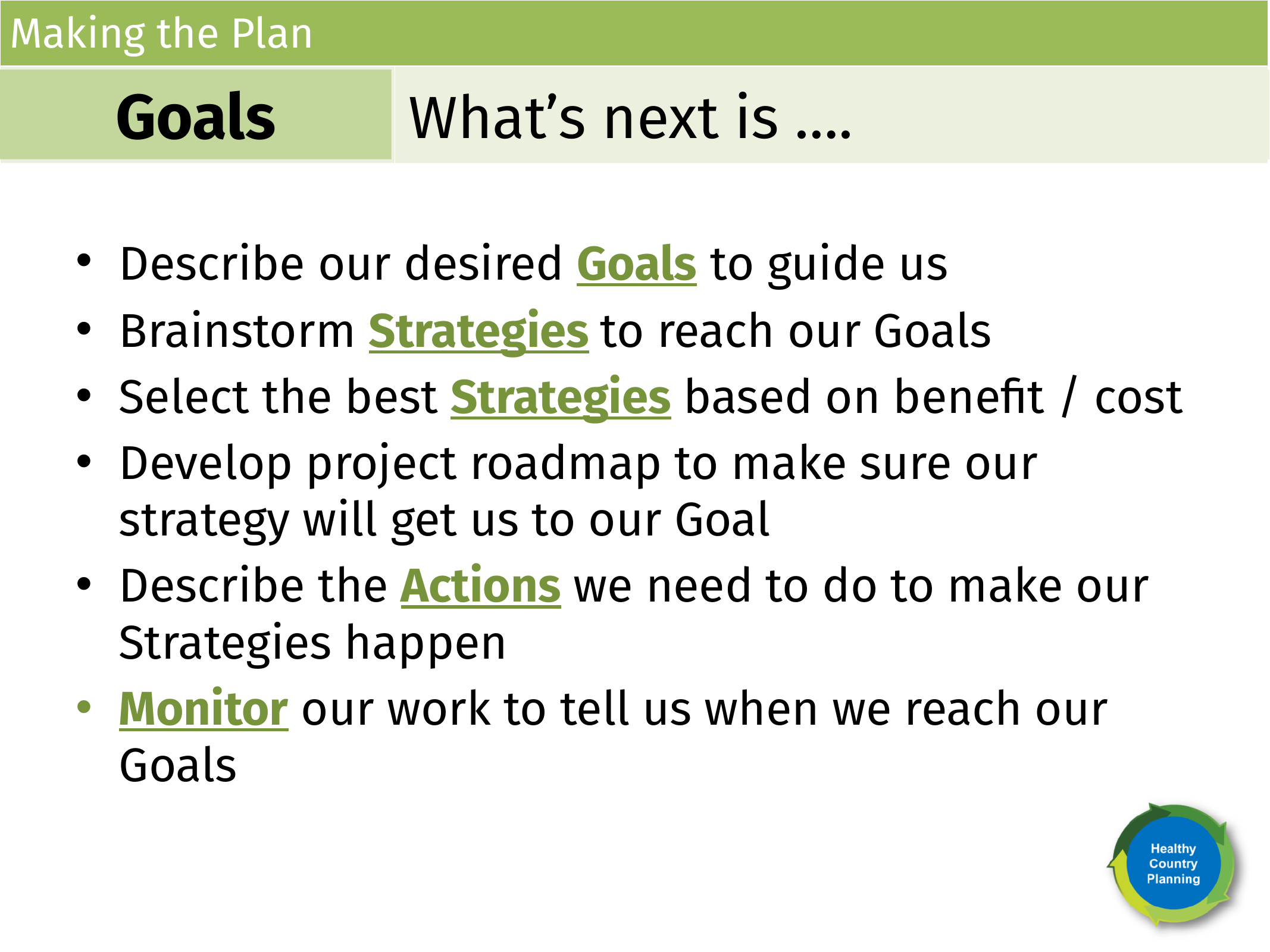

Making the Plan
Goals
What’s next is ….
Describe our desired Goals to guide us
Brainstorm Strategies to reach our Goals
Select the best Strategies based on benefit / cost
Develop project roadmap to make sure our strategy will get us to our Goal
Describe the Actions we need to do to make our Strategies happen
Monitor our work to tell us when we reach our Goals